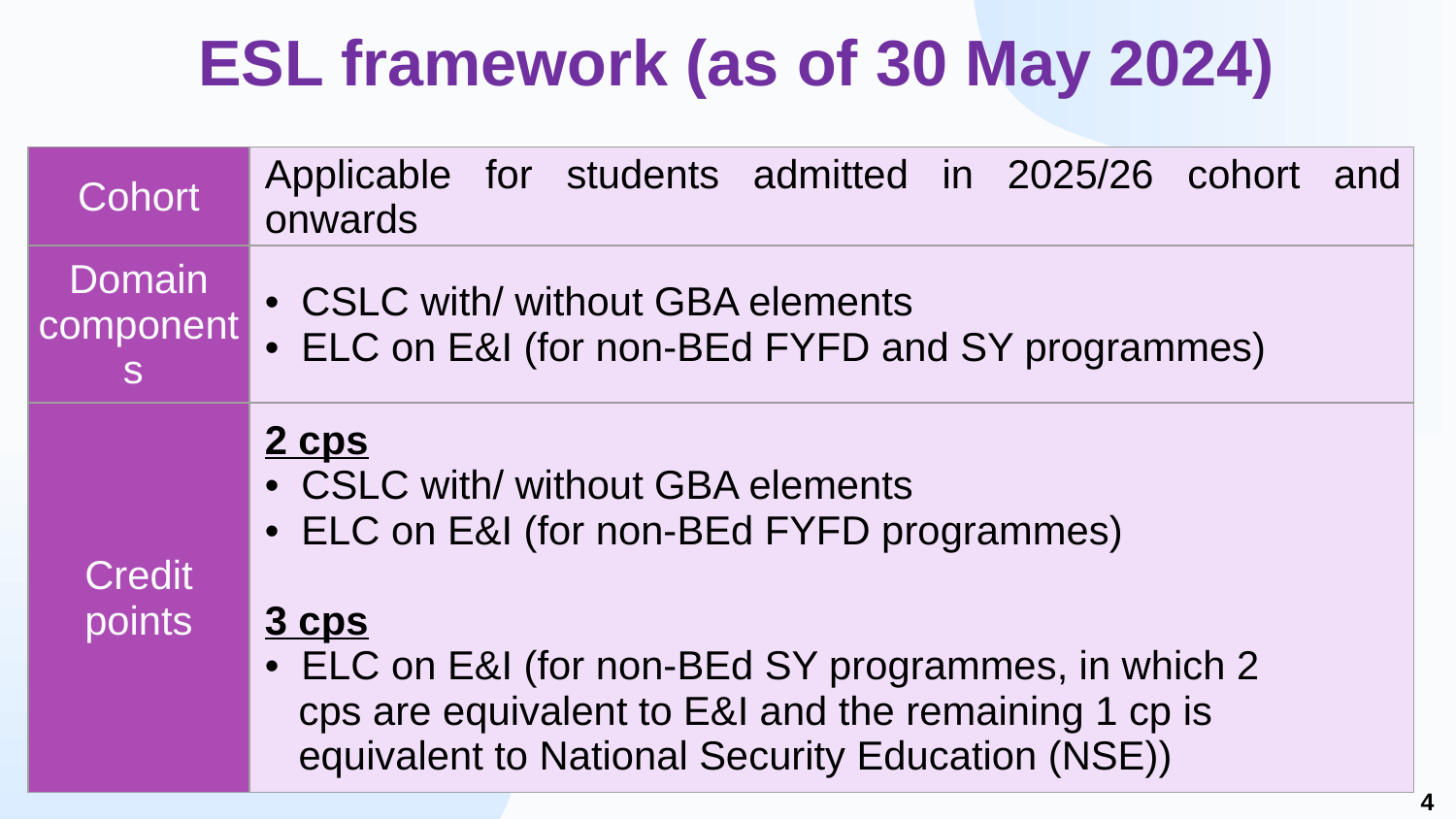

# ESL framework (as of 30 May 2024)
| Cohort | Applicable for students admitted in 2025/26 cohort and onwards |
| --- | --- |
| Domain components | • CSLC with/ without GBA elements • ELC on E&I (for non-BEd FYFD and SY programmes) |
| Credit points | 2 cps CSLC with/ without GBA elements ELC on E&I (for non-BEd FYFD programmes) 3 cps ELC on E&I (for non-BEd SY programmes, in which 2 cps are equivalent to E&I and the remaining 1 cp is equivalent to National Security Education (NSE)) |
4